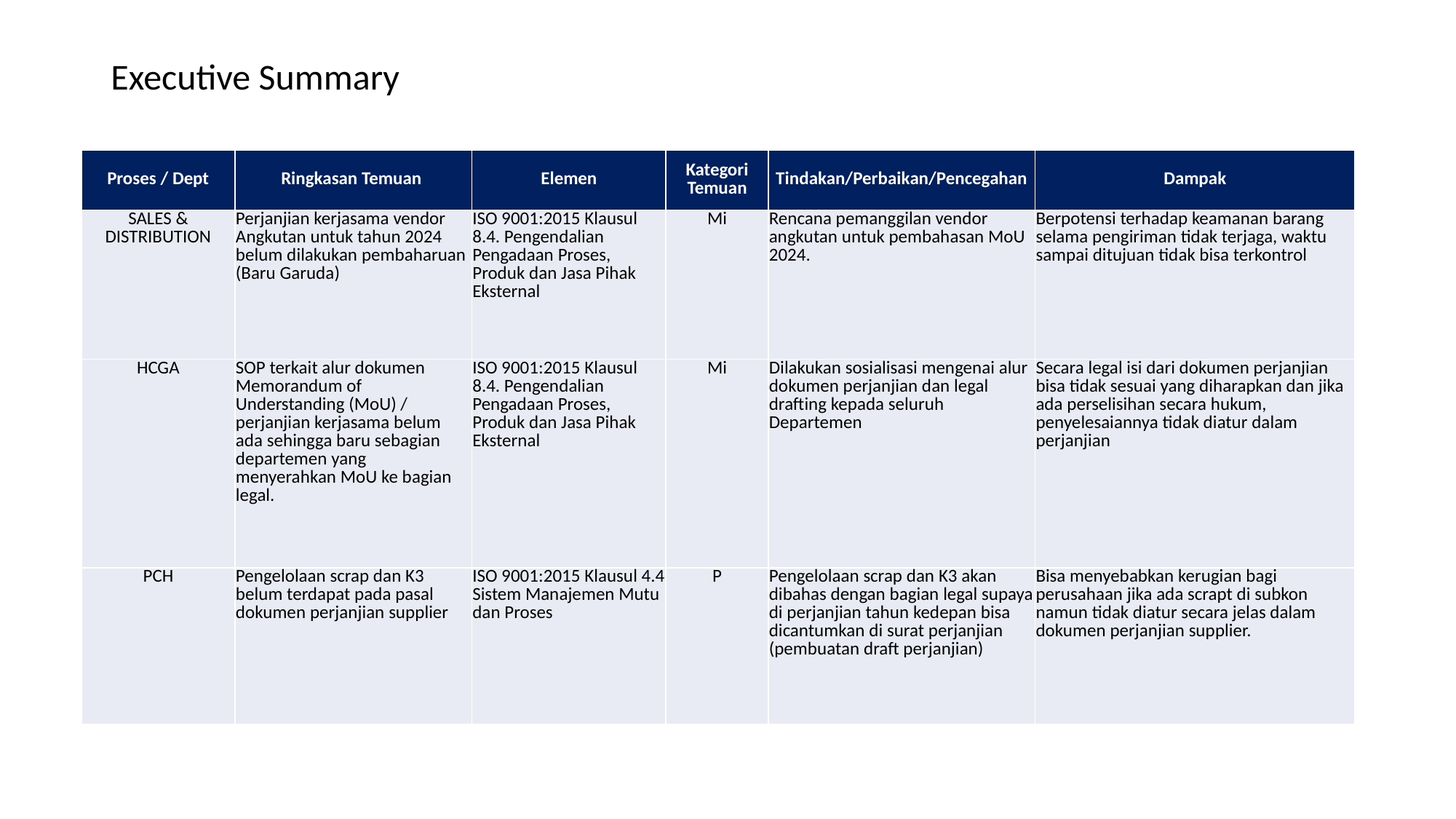

# Executive Summary
| Proses / Dept | Ringkasan Temuan | Elemen | Kategori Temuan | Tindakan/Perbaikan/Pencegahan | Dampak |
| --- | --- | --- | --- | --- | --- |
| SALES & DISTRIBUTION | Perjanjian kerjasama vendor Angkutan untuk tahun 2024 belum dilakukan pembaharuan (Baru Garuda) | ISO 9001:2015 Klausul 8.4. Pengendalian Pengadaan Proses, Produk dan Jasa Pihak Eksternal | Mi | Rencana pemanggilan vendor angkutan untuk pembahasan MoU 2024. | Berpotensi terhadap keamanan barang selama pengiriman tidak terjaga, waktu sampai ditujuan tidak bisa terkontrol |
| HCGA | SOP terkait alur dokumen Memorandum of Understanding (MoU) / perjanjian kerjasama belum ada sehingga baru sebagian departemen yang menyerahkan MoU ke bagian legal. | ISO 9001:2015 Klausul 8.4. Pengendalian Pengadaan Proses, Produk dan Jasa Pihak Eksternal | Mi | Dilakukan sosialisasi mengenai alur dokumen perjanjian dan legal drafting kepada seluruh Departemen | Secara legal isi dari dokumen perjanjian bisa tidak sesuai yang diharapkan dan jika ada perselisihan secara hukum, penyelesaiannya tidak diatur dalam perjanjian |
| PCH | Pengelolaan scrap dan K3 belum terdapat pada pasal dokumen perjanjian supplier | ISO 9001:2015 Klausul 4.4 Sistem Manajemen Mutu dan Proses | P | Pengelolaan scrap dan K3 akan dibahas dengan bagian legal supaya di perjanjian tahun kedepan bisa dicantumkan di surat perjanjian (pembuatan draft perjanjian) | Bisa menyebabkan kerugian bagi perusahaan jika ada scrapt di subkon namun tidak diatur secara jelas dalam dokumen perjanjian supplier. |